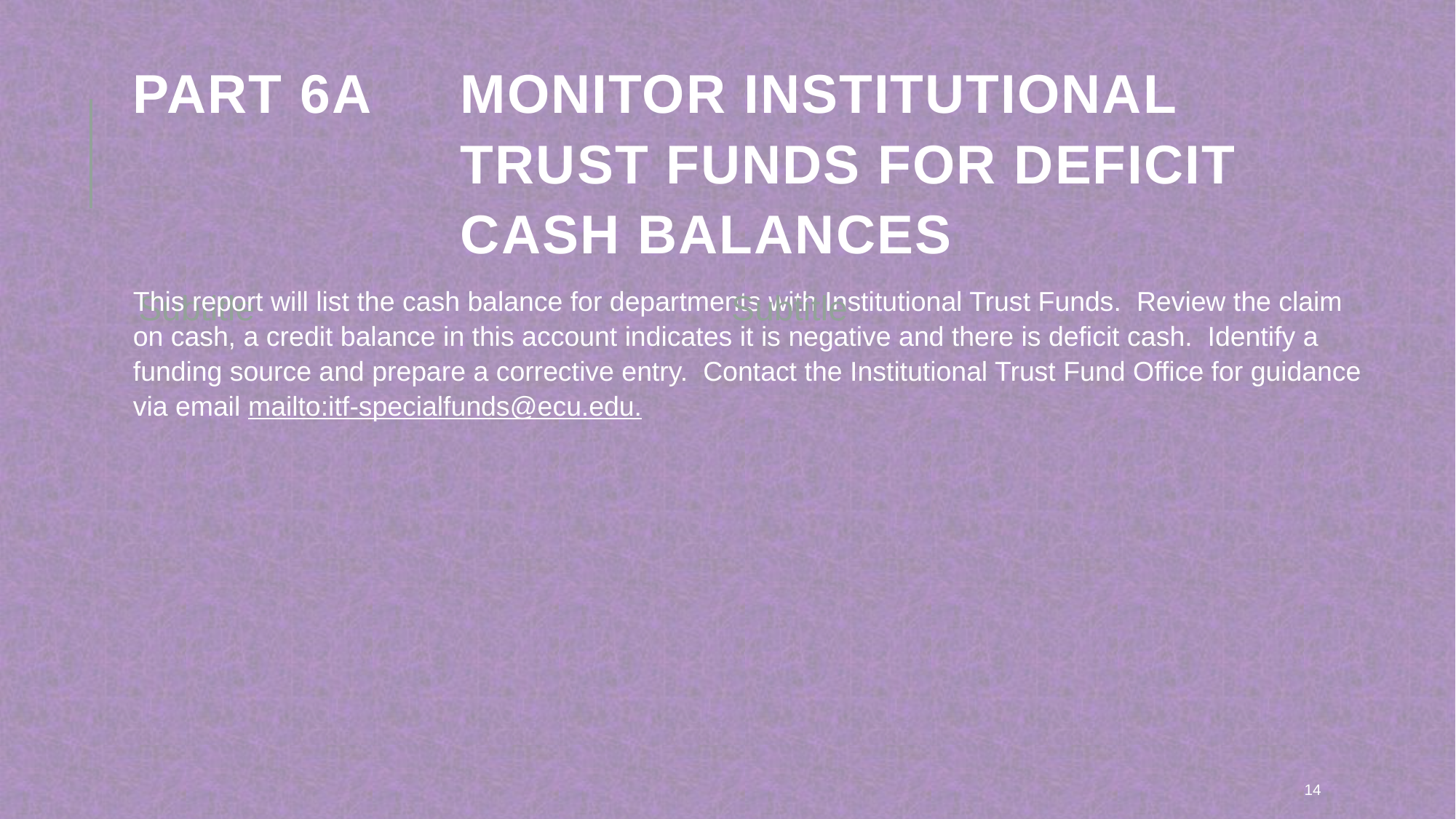

# PART 6A	Monitor Institutional 				Trust Funds for Deficit Cash Balances
Subtitle
Subtitle
This report will list the cash balance for departments with Institutional Trust Funds.  Review the claim on cash, a credit balance in this account indicates it is negative and there is deficit cash.  Identify a funding source and prepare a corrective entry.  Contact the Institutional Trust Fund Office for guidance via email mailto:itf-specialfunds@ecu.edu.

14